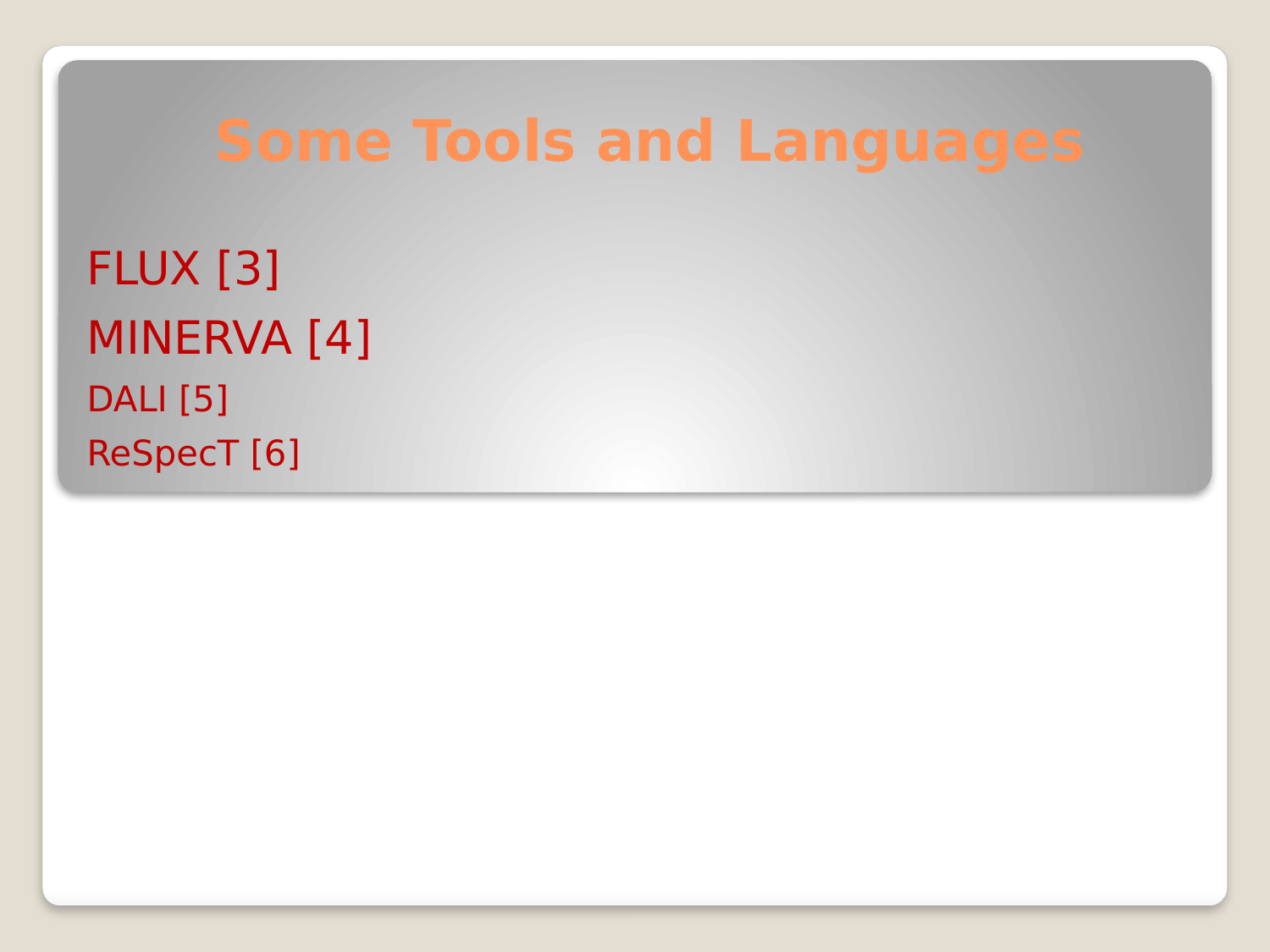

# Some Tools and Languages
FLUX [3]
MINERVA [4]
DALI [5]
ReSpecT [6]